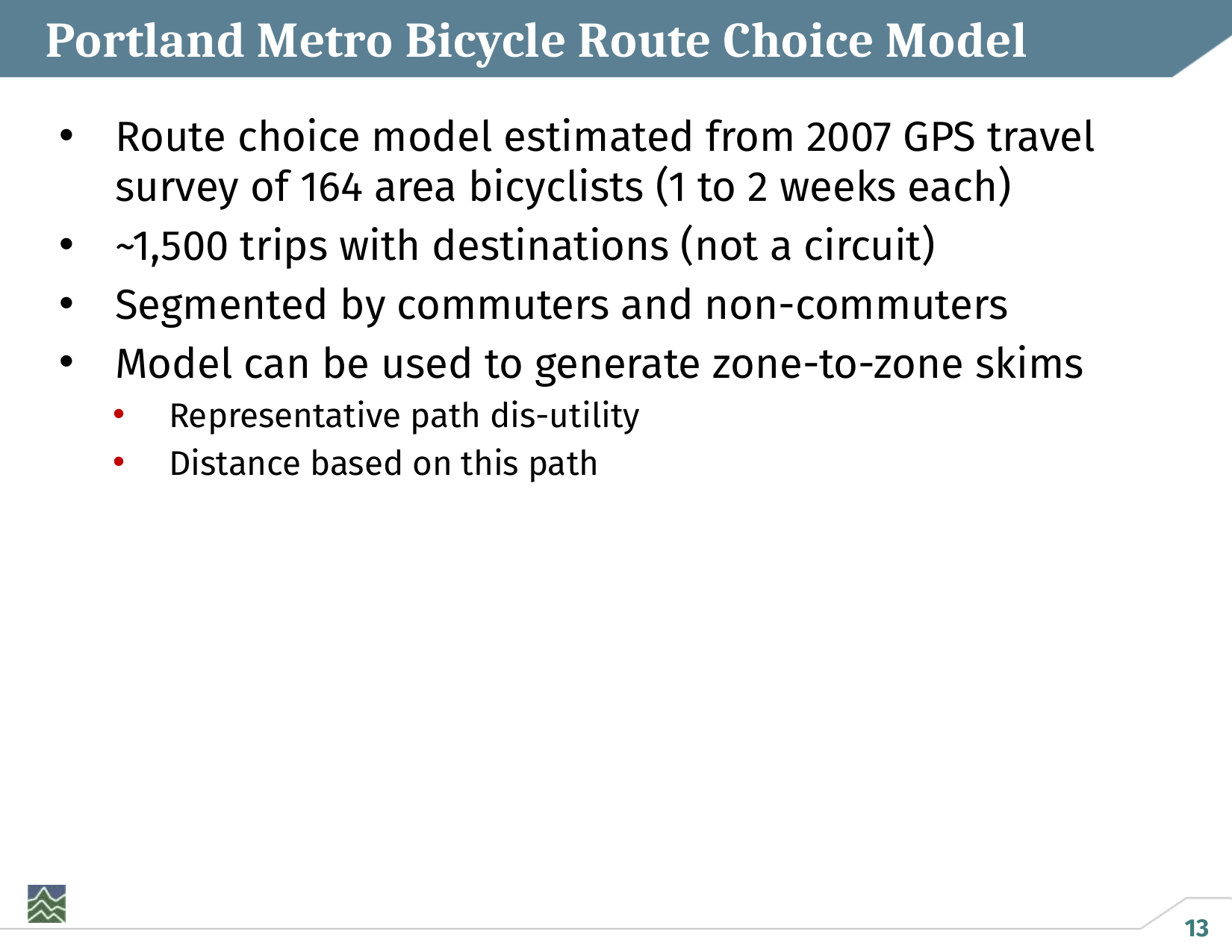

# Portland Metro Bicycle Route Choice Model
Route choice model estimated from 2007 GPS travel survey of 164 area bicyclists (1 to 2 weeks each)
~1,500 trips with destinations (not a circuit)
Segmented by commuters and non-commuters
Model can be used to generate zone-to-zone skims
Representative path dis-utility
Distance based on this path